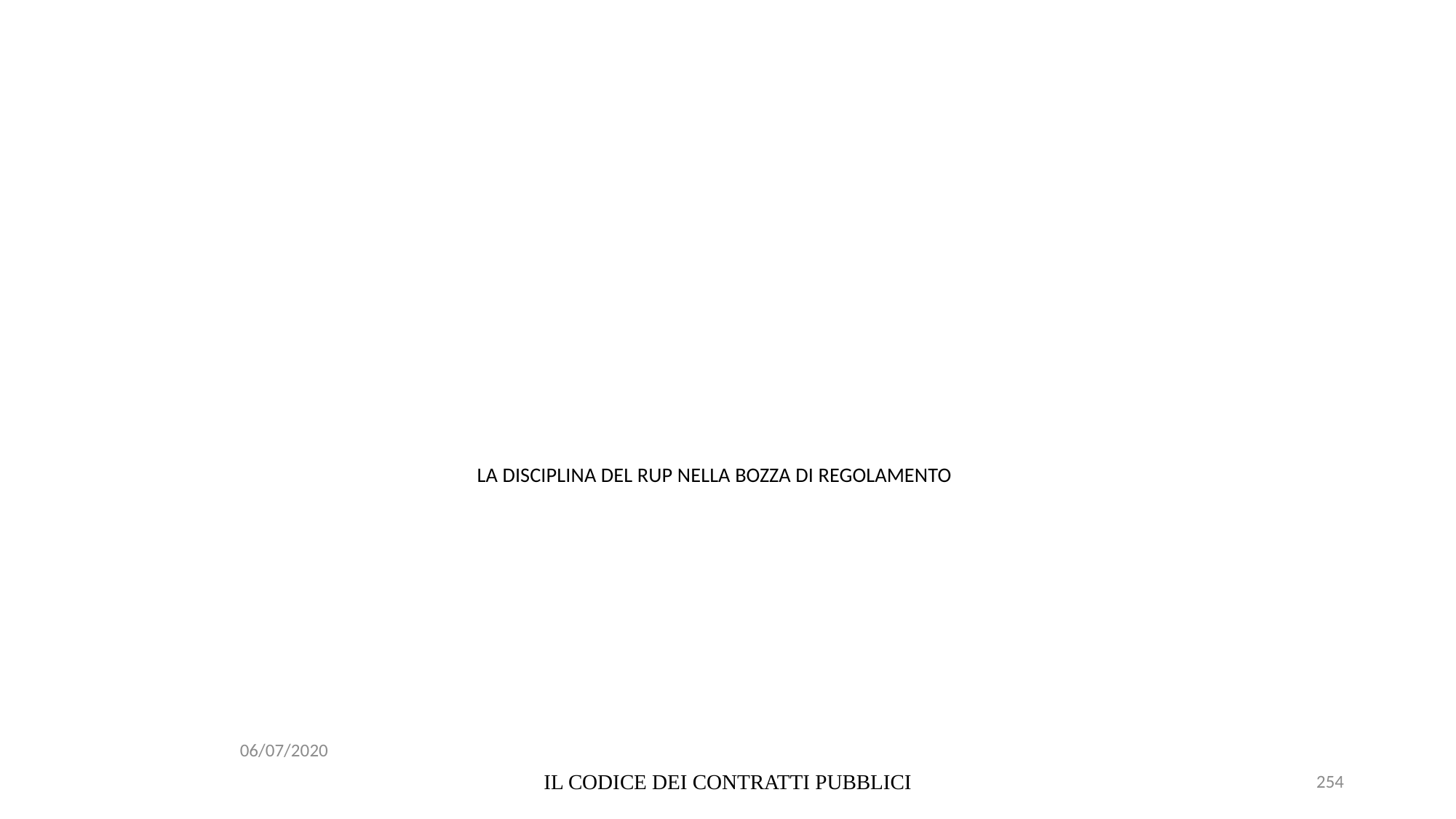

# LA DISCIPLINA DEL RUP NELLA BOZZA DI REGOLAMENTO
06/07/2020
IL CODICE DEI CONTRATTI PUBBLICI
254